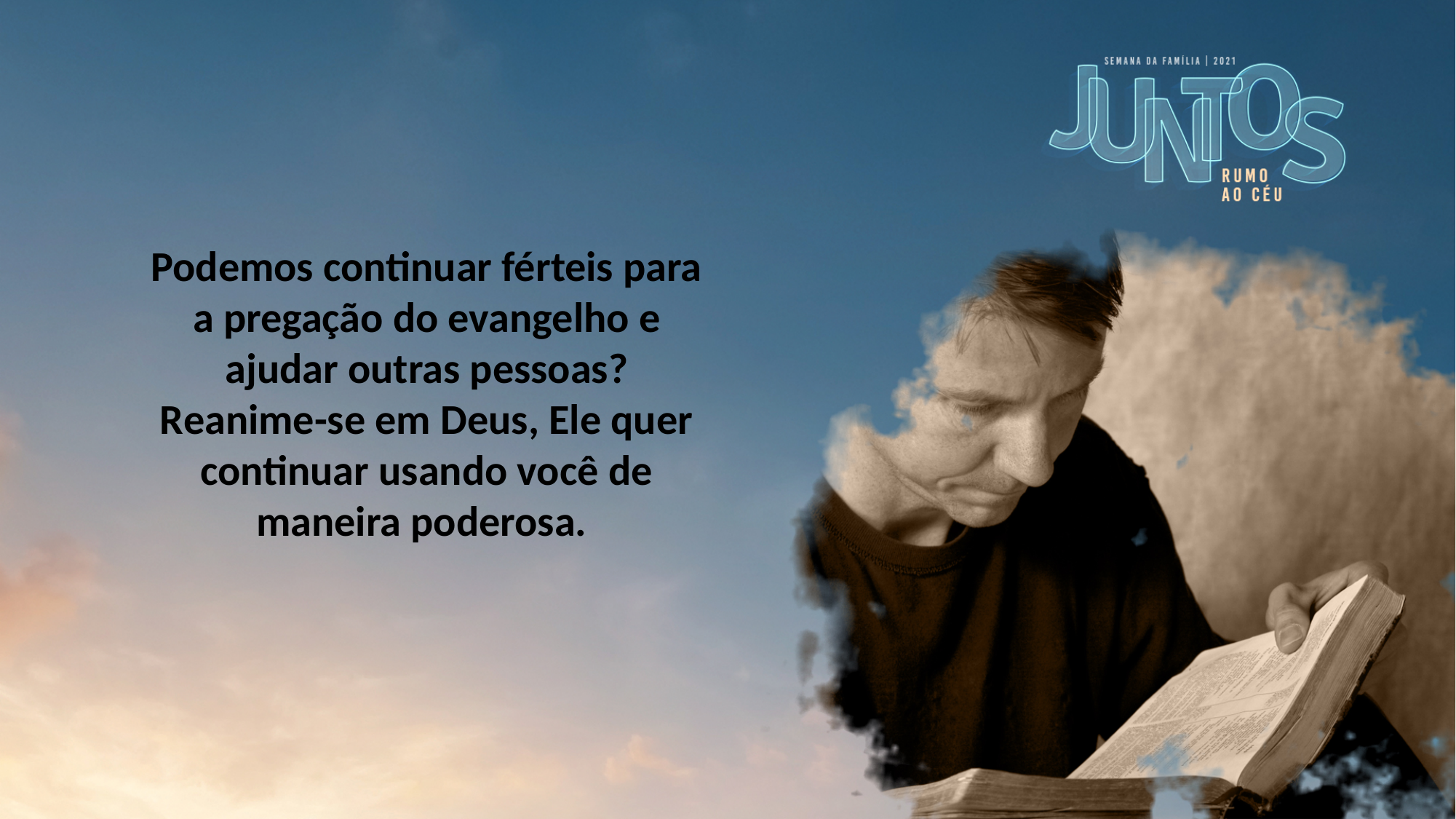

Podemos continuar férteis para a pregação do evangelho e ajudar outras pessoas? Reanime-se em Deus, Ele quer continuar usando você de maneira poderosa.